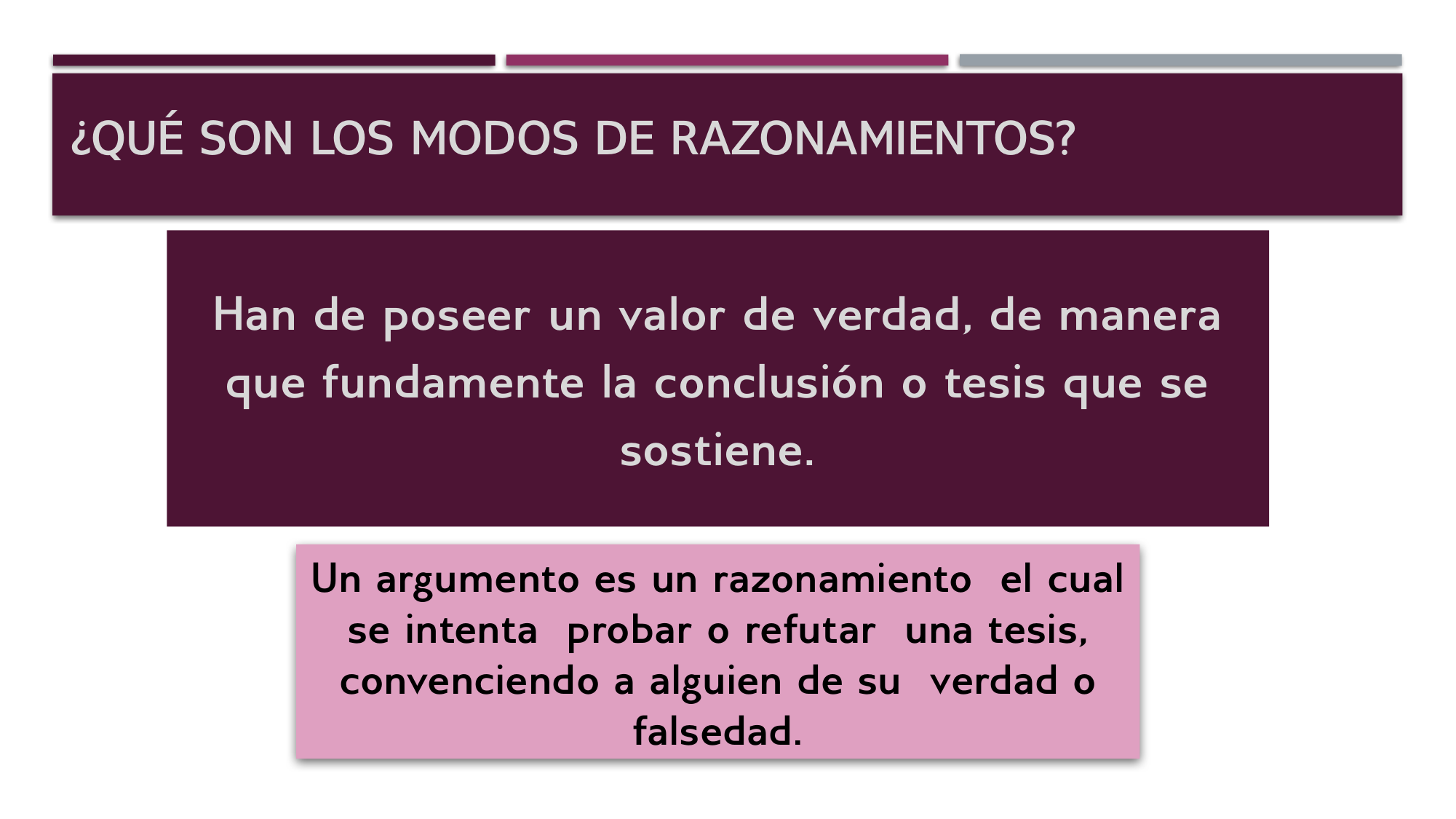

# ¿QUÉ SON LOS MODOS DE RAZONAMIENTOS?
Han de poseer un valor de verdad, de manera
que fundamente la conclusión o tesis que se
sostiene.
Un argumento es un razonamiento  el cual se intenta  probar o refutar  una tesis, convenciendo a alguien de su  verdad o falsedad.